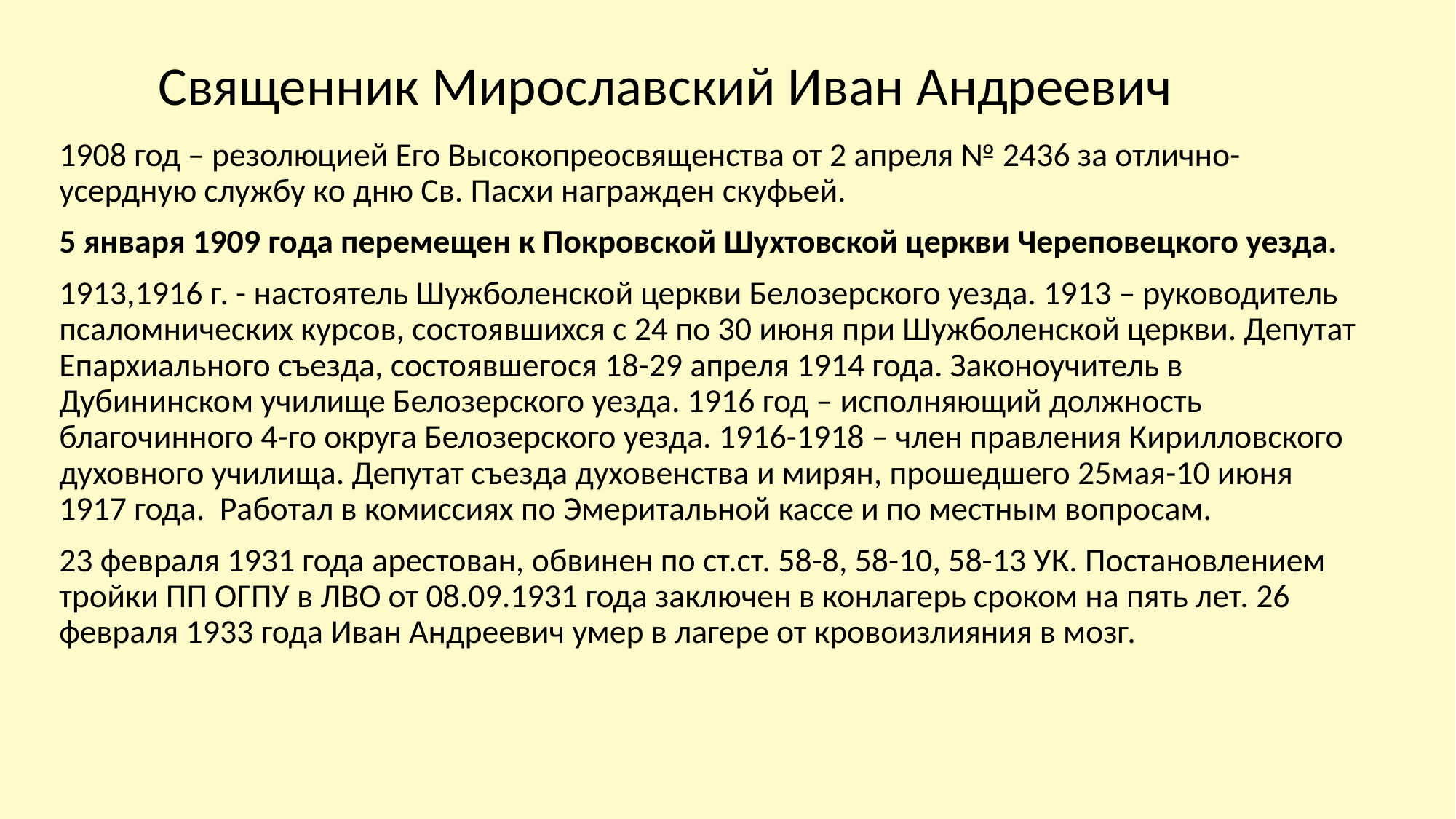

# Священник Мирославский Иван Андреевич
1908 год – резолюцией Его Высокопреосвященства от 2 апреля № 2436 за отлично-усердную службу ко дню Св. Пасхи награжден скуфьей.
5 января 1909 года перемещен к Покровской Шухтовской церкви Череповецкого уезда.
1913,1916 г. - настоятель Шужболенской церкви Белозерского уезда. 1913 – руководитель псаломнических курсов, состоявшихся с 24 по 30 июня при Шужболенской церкви. Депутат Епархиального съезда, состоявшегося 18-29 апреля 1914 года. Законоучитель в Дубининском училище Белозерского уезда. 1916 год – исполняющий должность благочинного 4-го округа Белозерского уезда. 1916-1918 – член правления Кирилловского духовного училища. Депутат съезда духовенства и мирян, прошедшего 25мая-10 июня 1917 года.  Работал в комиссиях по Эмеритальной кассе и по местным вопросам.
23 февраля 1931 года арестован, обвинен по ст.ст. 58-8, 58-10, 58-13 УК. Постановлением тройки ПП ОГПУ в ЛВО от 08.09.1931 года заключен в конлагерь сроком на пять лет. 26 февраля 1933 года Иван Андреевич умер в лагере от кровоизлияния в мозг.